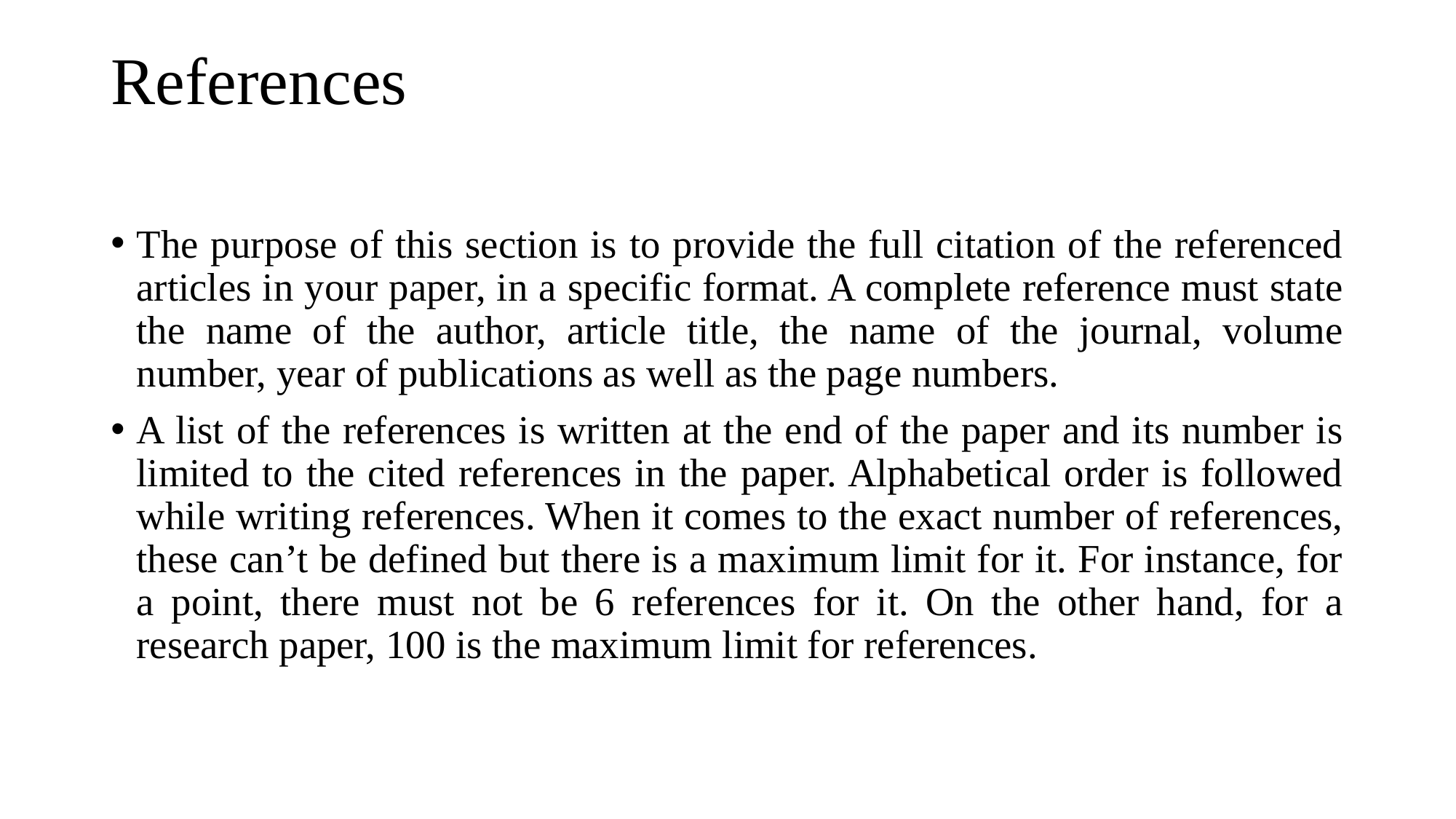

# References
The purpose of this section is to provide the full citation of the referenced articles in your paper, in a specific format. A complete reference must state the name of the author, article title, the name of the journal, volume number, year of publications as well as the page numbers.
A list of the references is written at the end of the paper and its number is limited to the cited references in the paper. Alphabetical order is followed while writing references. When it comes to the exact number of references, these can’t be defined but there is a maximum limit for it. For instance, for a point, there must not be 6 references for it. On the other hand, for a research paper, 100 is the maximum limit for references.